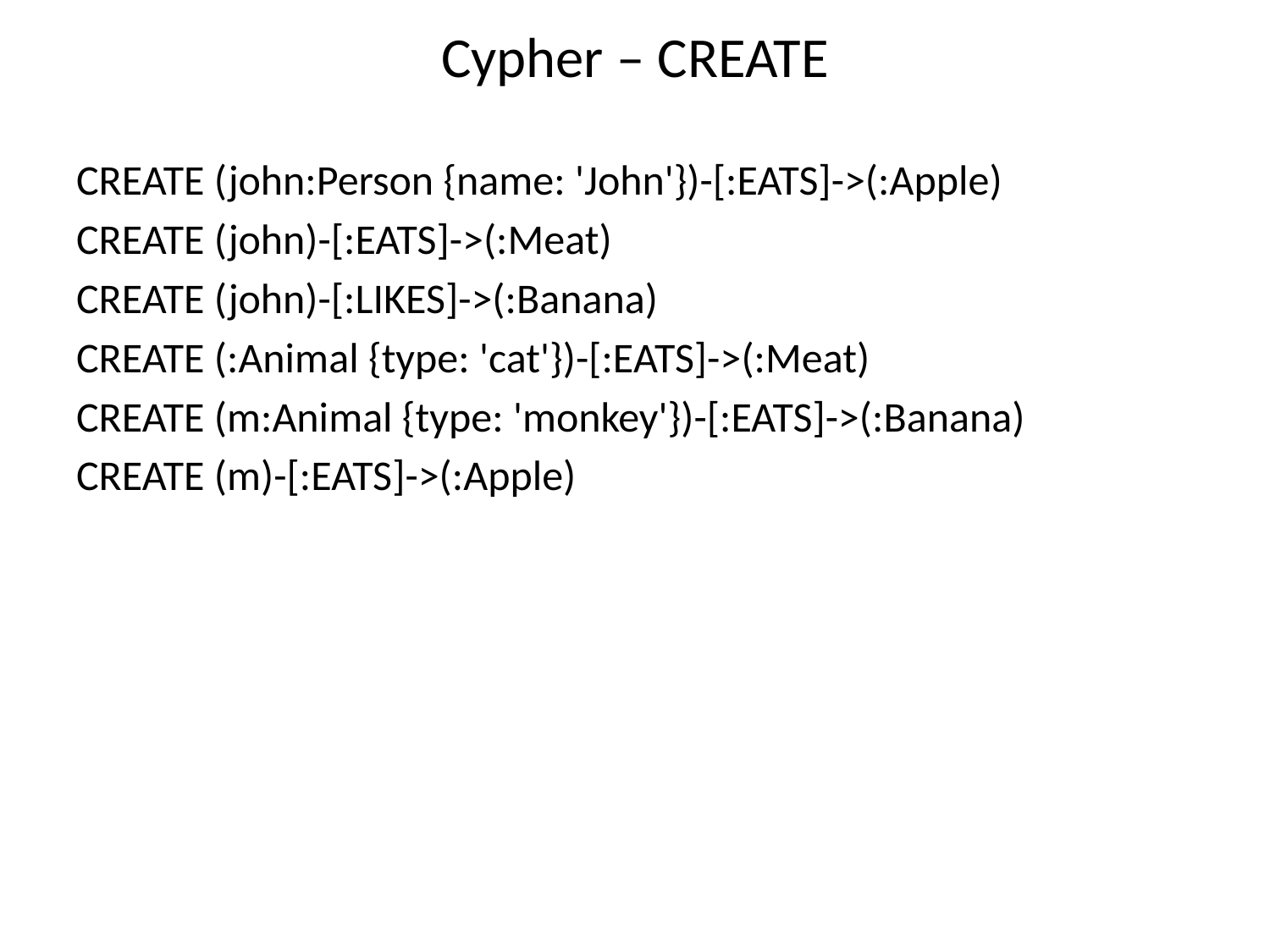

# Cypher – CREATE
CREATE (john:Person {name: 'John'})-[:EATS]->(:Apple)
CREATE (john)-[:EATS]->(:Meat)
CREATE (john)-[:LIKES]->(:Banana)
CREATE (:Animal {type: 'cat'})-[:EATS]->(:Meat)
CREATE (m:Animal {type: 'monkey'})-[:EATS]->(:Banana)
CREATE (m)-[:EATS]->(:Apple)